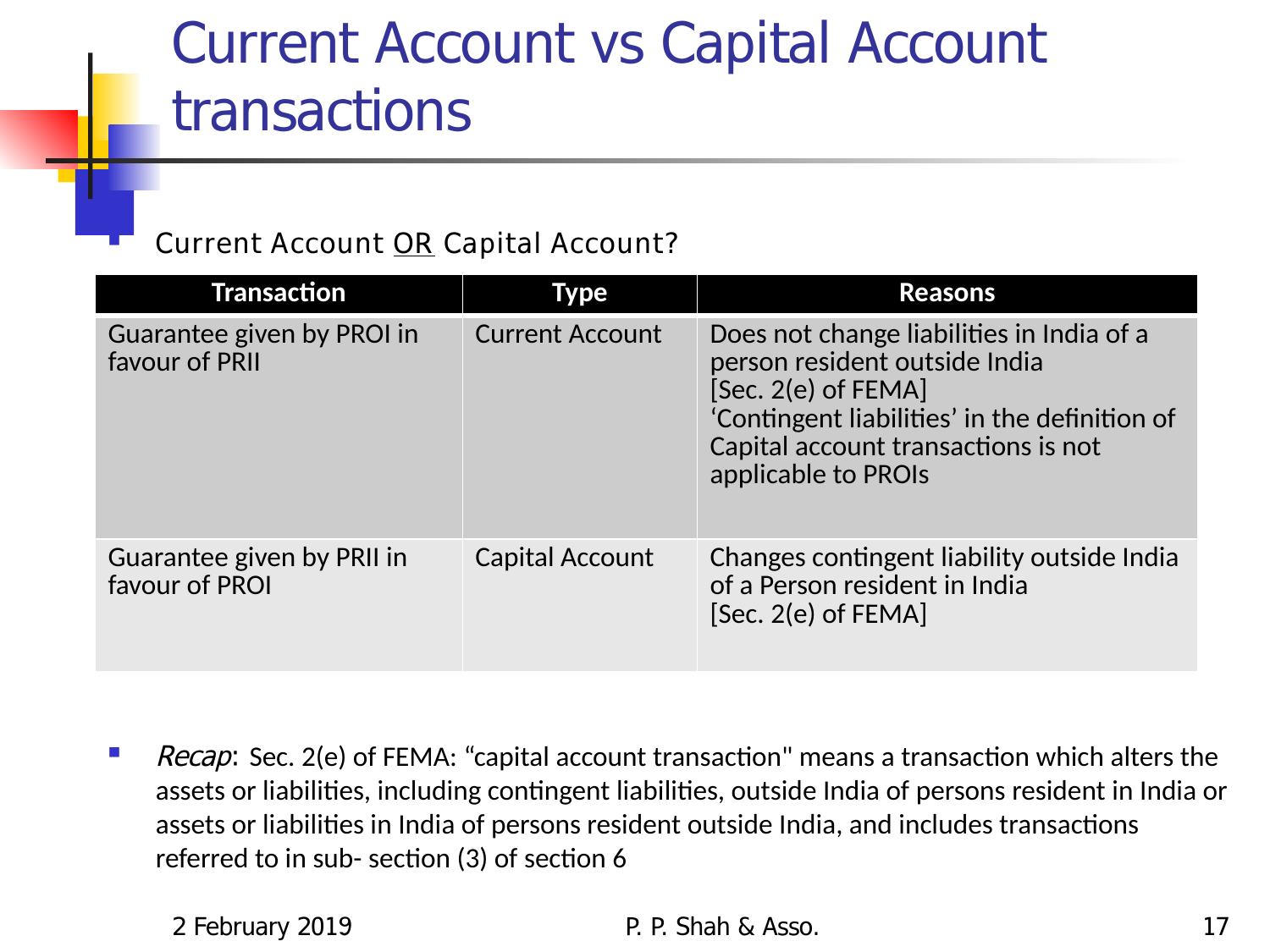

# Current Account vs Capital Account transactions

Current Account OR Capital Account?

Recap: Sec. 2(e) of FEMA: “capital account transaction" means a transaction which alters the assets or liabilities, including contingent liabilities, outside India of persons resident in India or assets or liabilities in India of persons resident outside India, and includes transactions referred to in sub- section (3) of section 6

| Transaction | Type | Reasons |
| --- | --- | --- |
| Guarantee given by PROI in favour of PRII | Current Account | Does not change liabilities in India of a person resident outside India [Sec. 2(e) of FEMA] ‘Contingent liabilities’ in the definition of Capital account transactions is not applicable to PROIs |
| Guarantee given by PRII in favour of PROI | Capital Account | Changes contingent liability outside India of a Person resident in India [Sec. 2(e) of FEMA] |
2 February 2019
P. P. Shah & Asso.
17